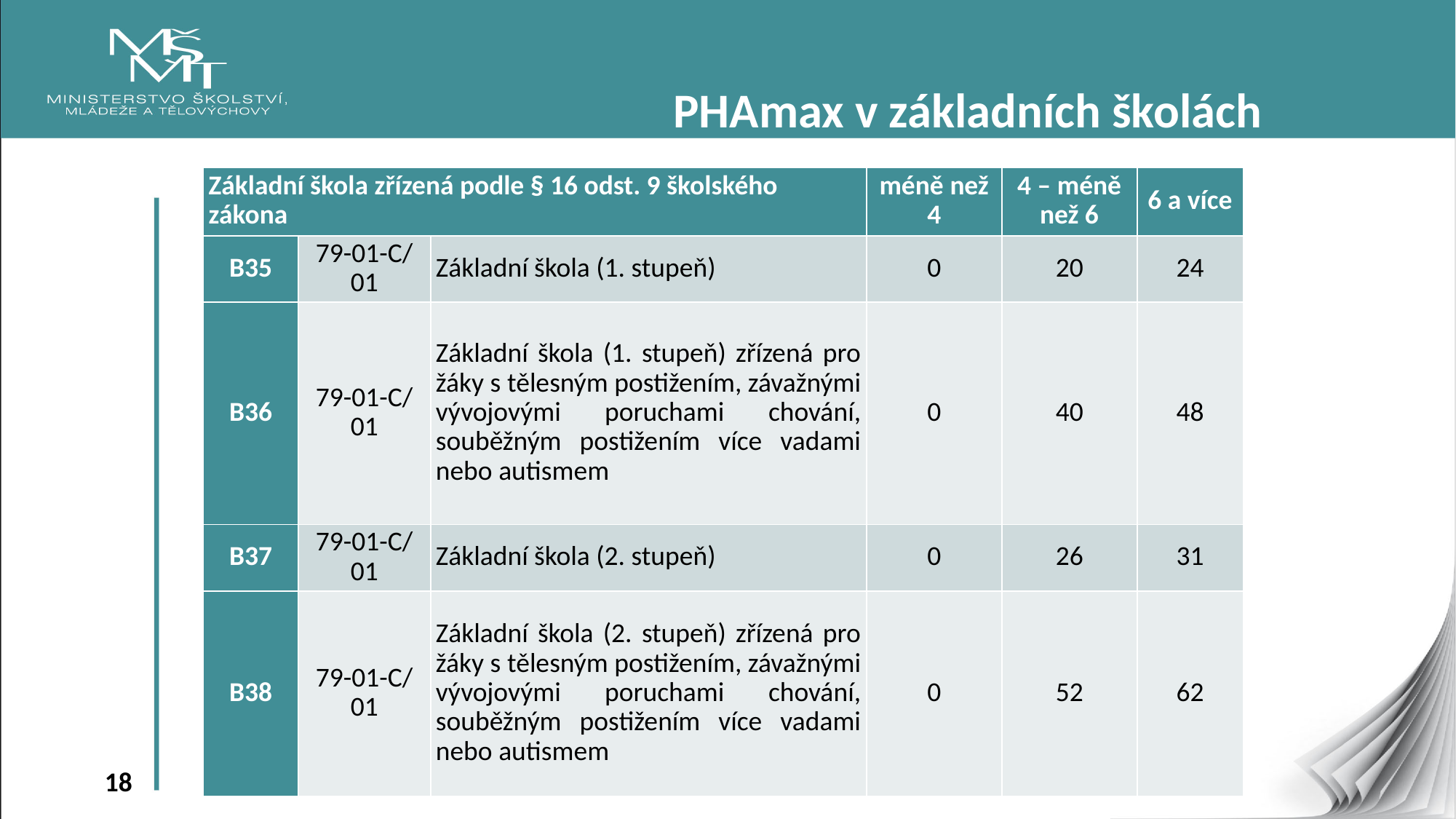

# PHAmax v základních školách
| Základní škola zřízená podle § 16 odst. 9 školského zákona |  |  | méně než 4 | 4 – méně než 6 | 6 a více |
| --- | --- | --- | --- | --- | --- |
| B35 | 79-01-C/01 | Základní škola (1. stupeň) | 0 | 20 | 24 |
| B36 | 79-01-C/01 | Základní škola (1. stupeň) zřízená pro žáky s tělesným postižením, závažnými vývojovými poruchami chování, souběžným postižením více vadami nebo autismem | 0 | 40 | 48 |
| B37 | 79-01-C/01 | Základní škola (2. stupeň) | 0 | 26 | 31 |
| B38 | 79-01-C/01 | Základní škola (2. stupeň) zřízená pro žáky s tělesným postižením, závažnými vývojovými poruchami chování, souběžným postižením více vadami nebo autismem | 0 | 52 | 62 |